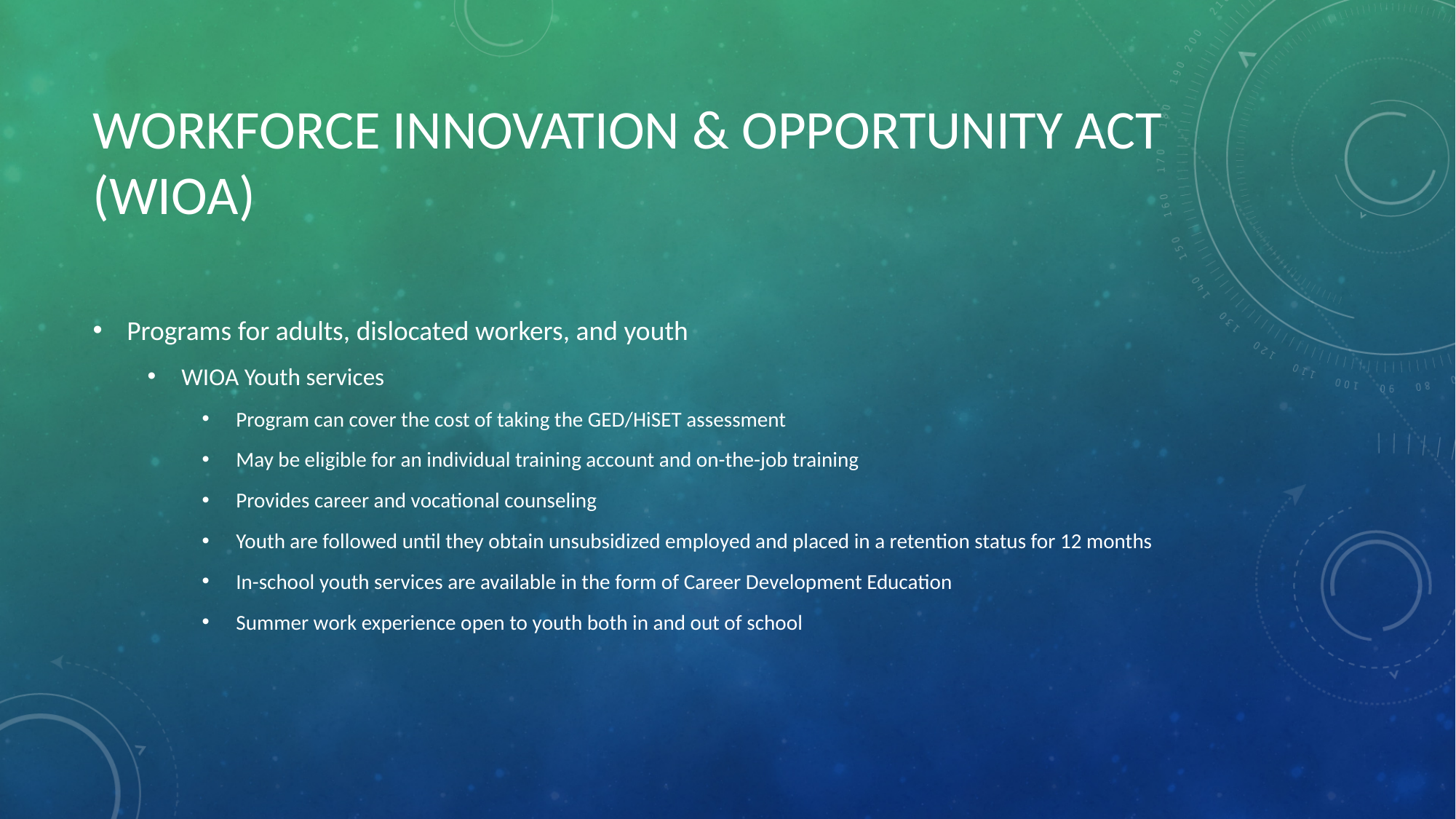

# Workforce Innovation & Opportunity Act (WIOA)
Programs for adults, dislocated workers, and youth
WIOA Youth services
Program can cover the cost of taking the GED/HiSET assessment
May be eligible for an individual training account and on-the-job training
Provides career and vocational counseling
Youth are followed until they obtain unsubsidized employed and placed in a retention status for 12 months
In-school youth services are available in the form of Career Development Education
Summer work experience open to youth both in and out of school